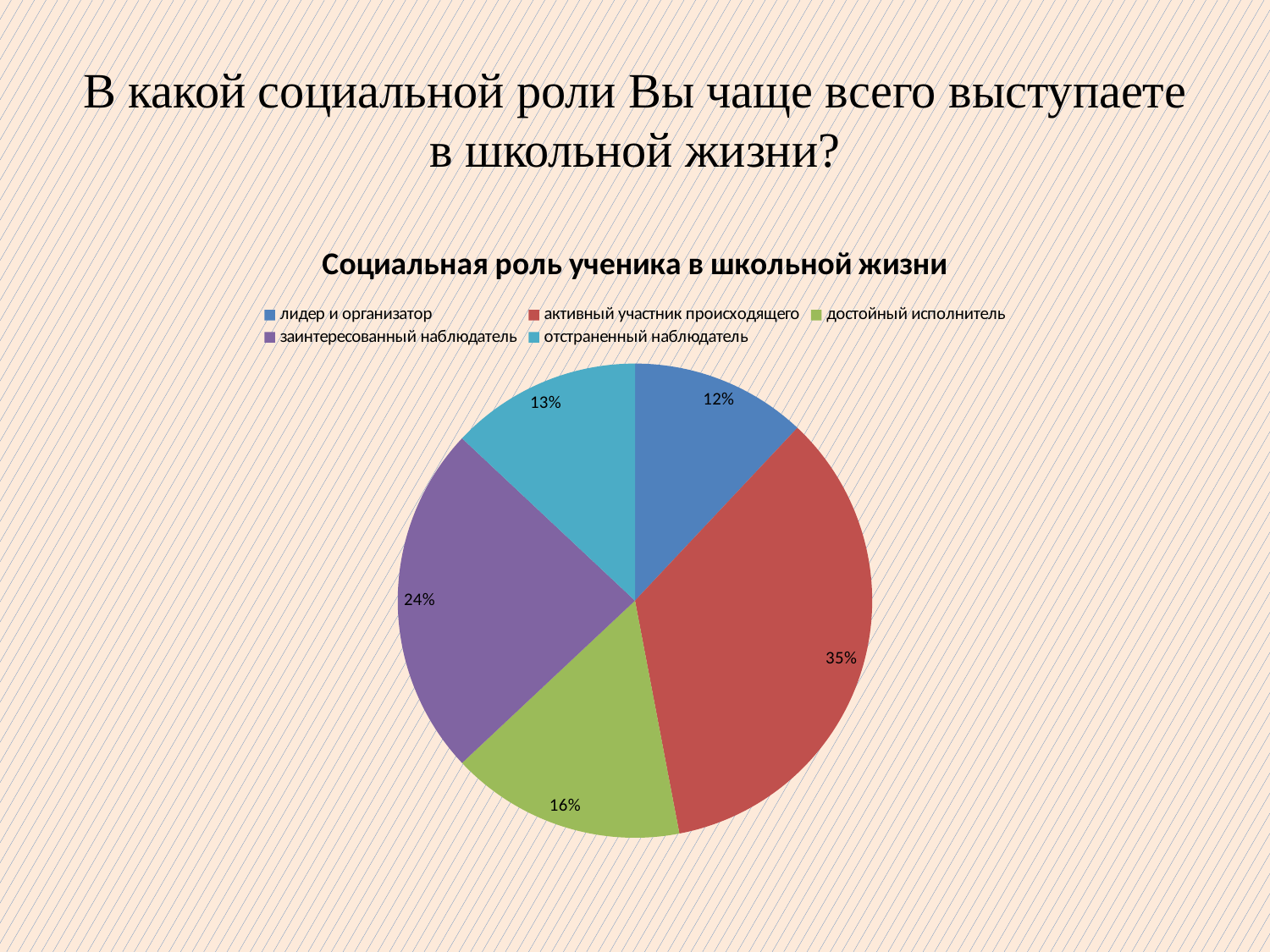

# В какой социальной роли Вы чаще всего выступаете в школьной жизни?

### Chart: Социальная роль ученика в школьной жизни

| Category |  |
|---|---|
| лидер и организатор | 12.0 |
| активный участник происходящего | 35.0 |
| достойный исполнитель | 16.0 |
| заинтересованный наблюдатель | 24.0 |
| отстраненный наблюдатель | 13.0 |